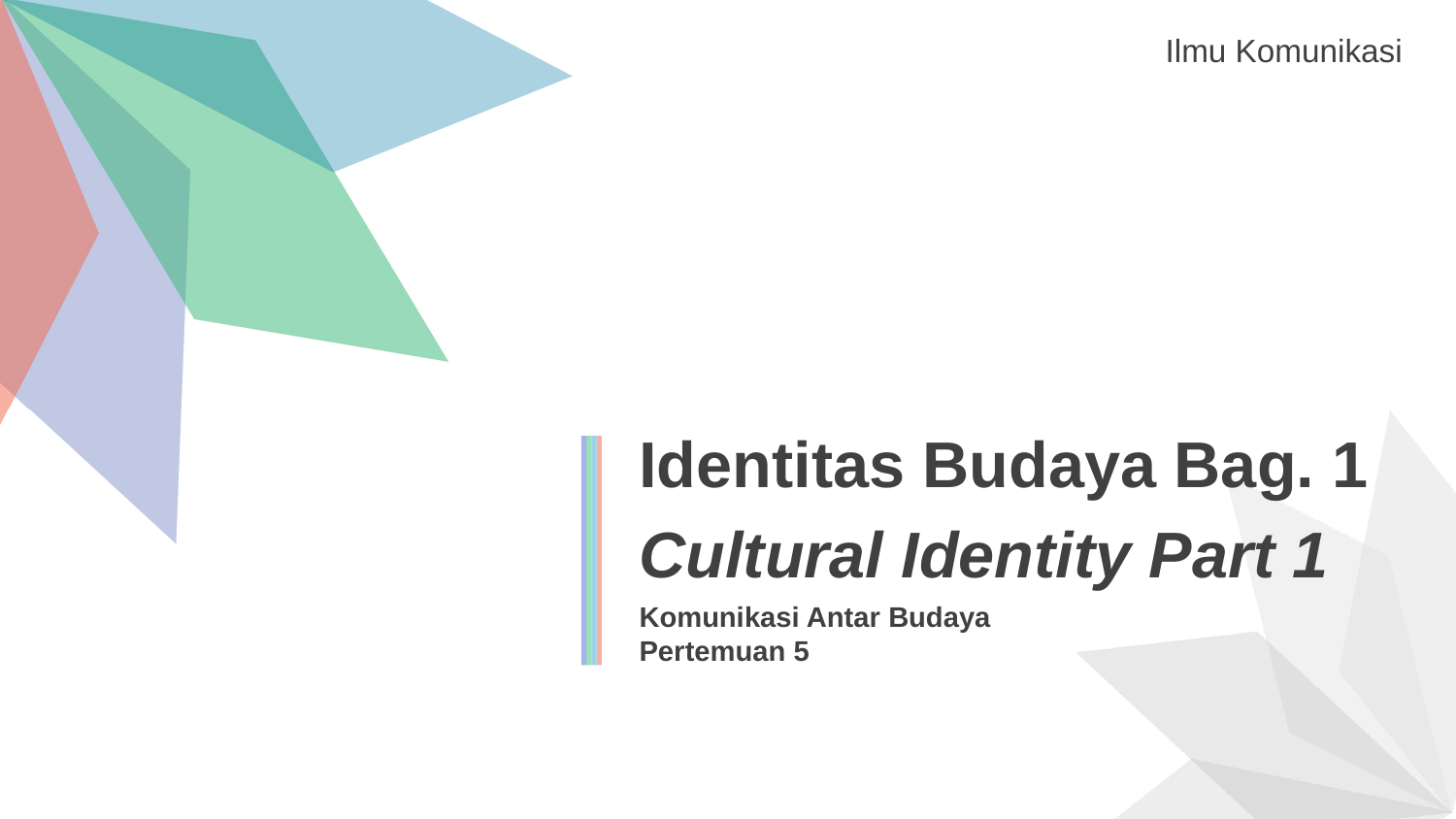

Ilmu Komunikasi
Identitas Budaya Bag. 1
Cultural Identity Part 1

Komunikasi Antar Budaya
Pertemuan 5